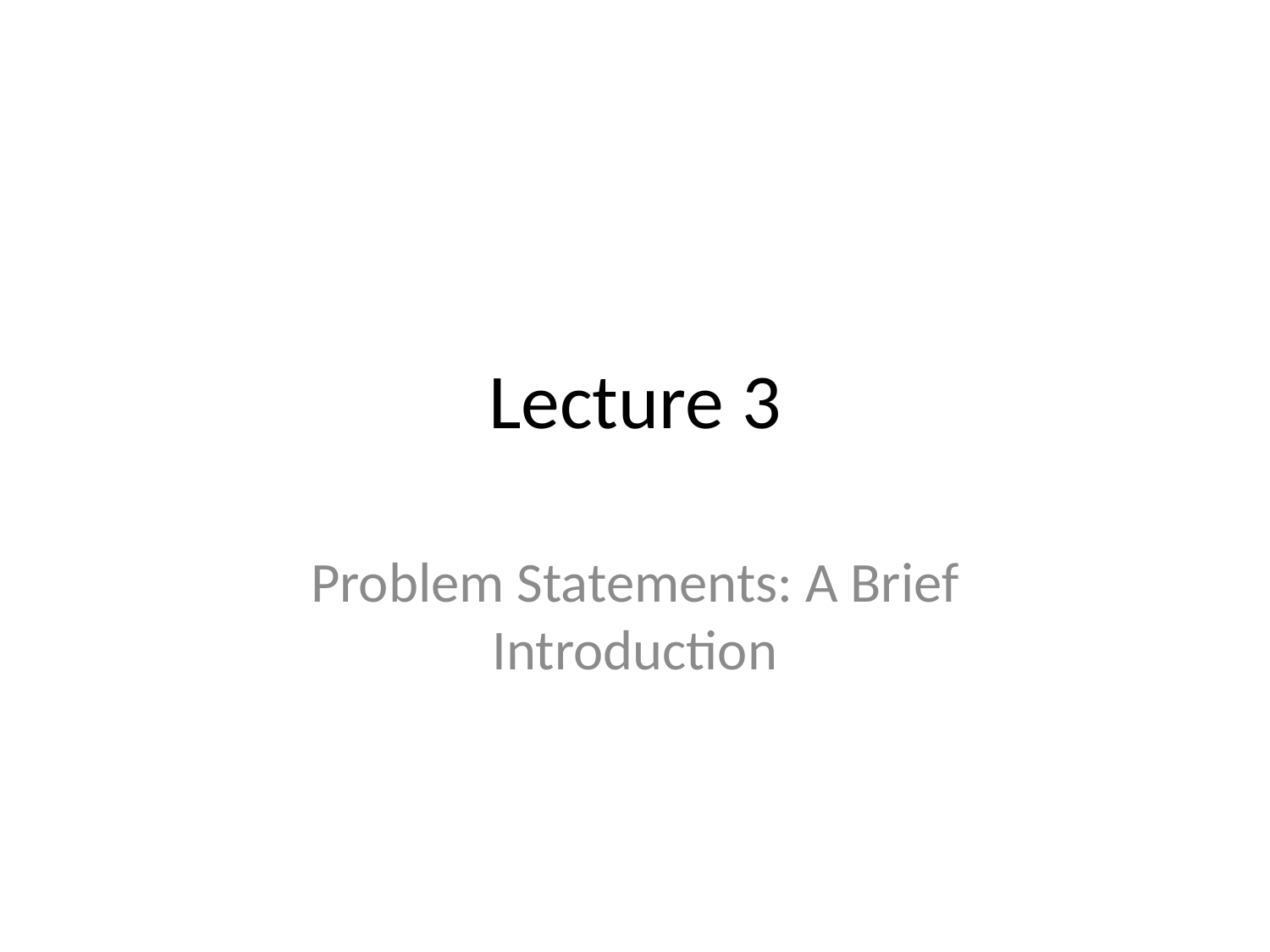

# Lecture 3
Problem Statements: A Brief Introduction